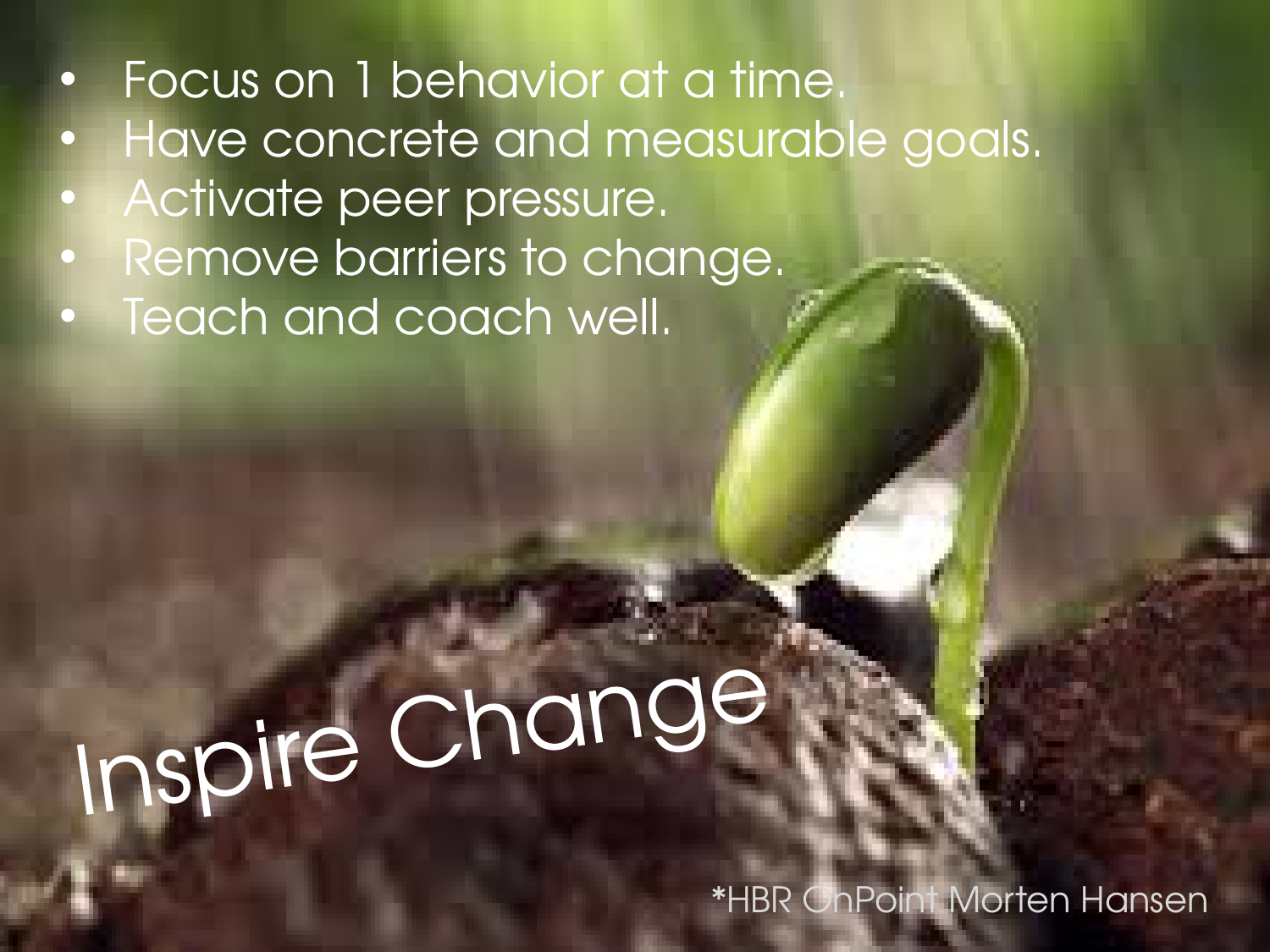

Focus on 1 behavior at a time.
Have concrete and measurable goals.
Activate peer pressure.
Remove barriers to change.
Teach and coach well.

Inspire Change

*HBR OnPoint Morten Hansen